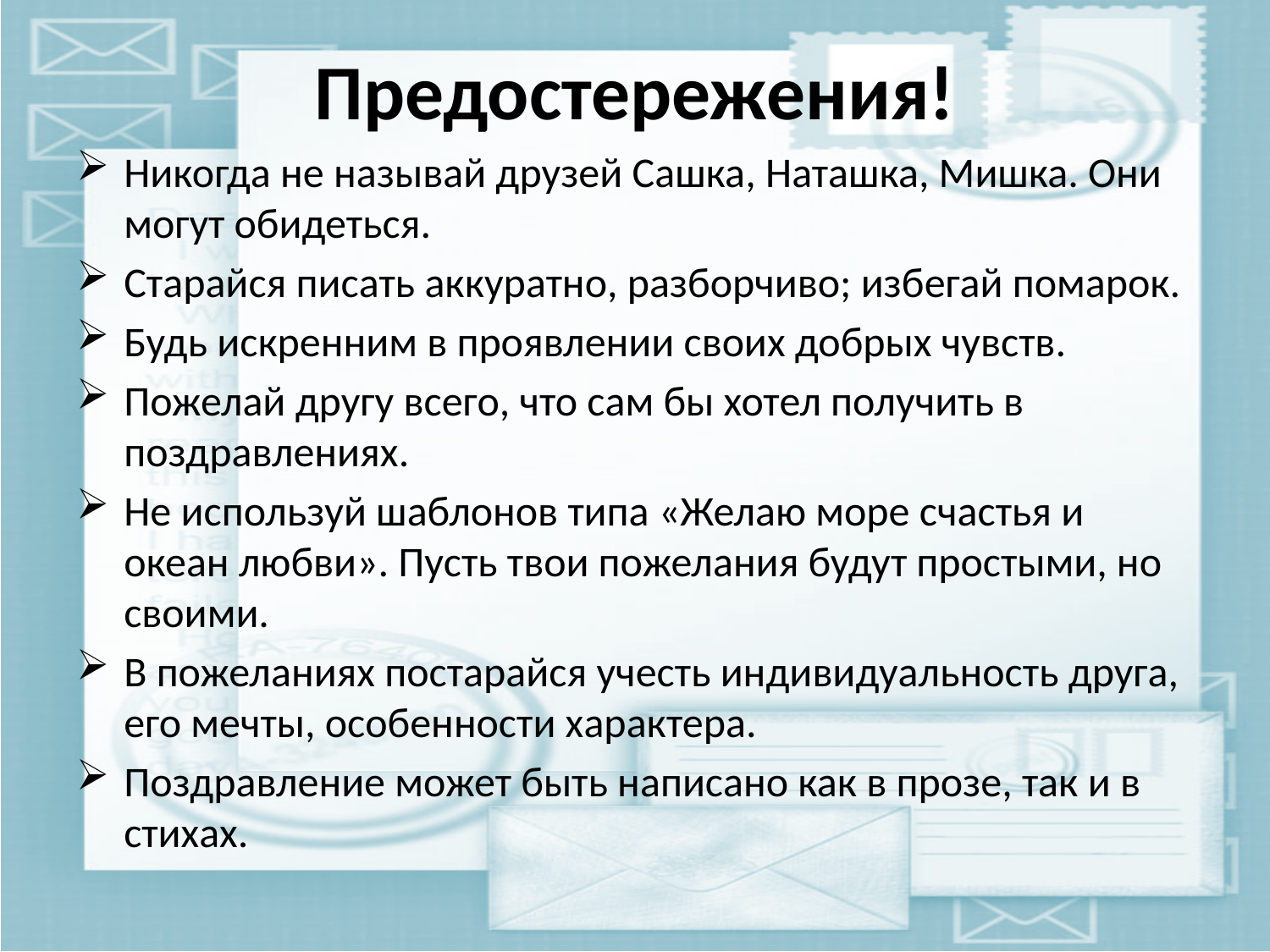

# Предостережения!
Никогда не называй друзей Сашка, Наташка, Мишка. Они могут обидеться.
Старайся писать аккуратно, разборчиво; избегай помарок.
Будь искренним в проявлении своих добрых чувств.
Пожелай другу всего, что сам бы хотел получить в поздравлениях.
Не используй шаблонов типа «Желаю море счастья и океан любви». Пусть твои пожелания будут простыми, но своими.
В пожеланиях постарайся учесть индивидуальность друга, его мечты, особенности характера.
Поздравление может быть написано как в прозе, так и в стихах.